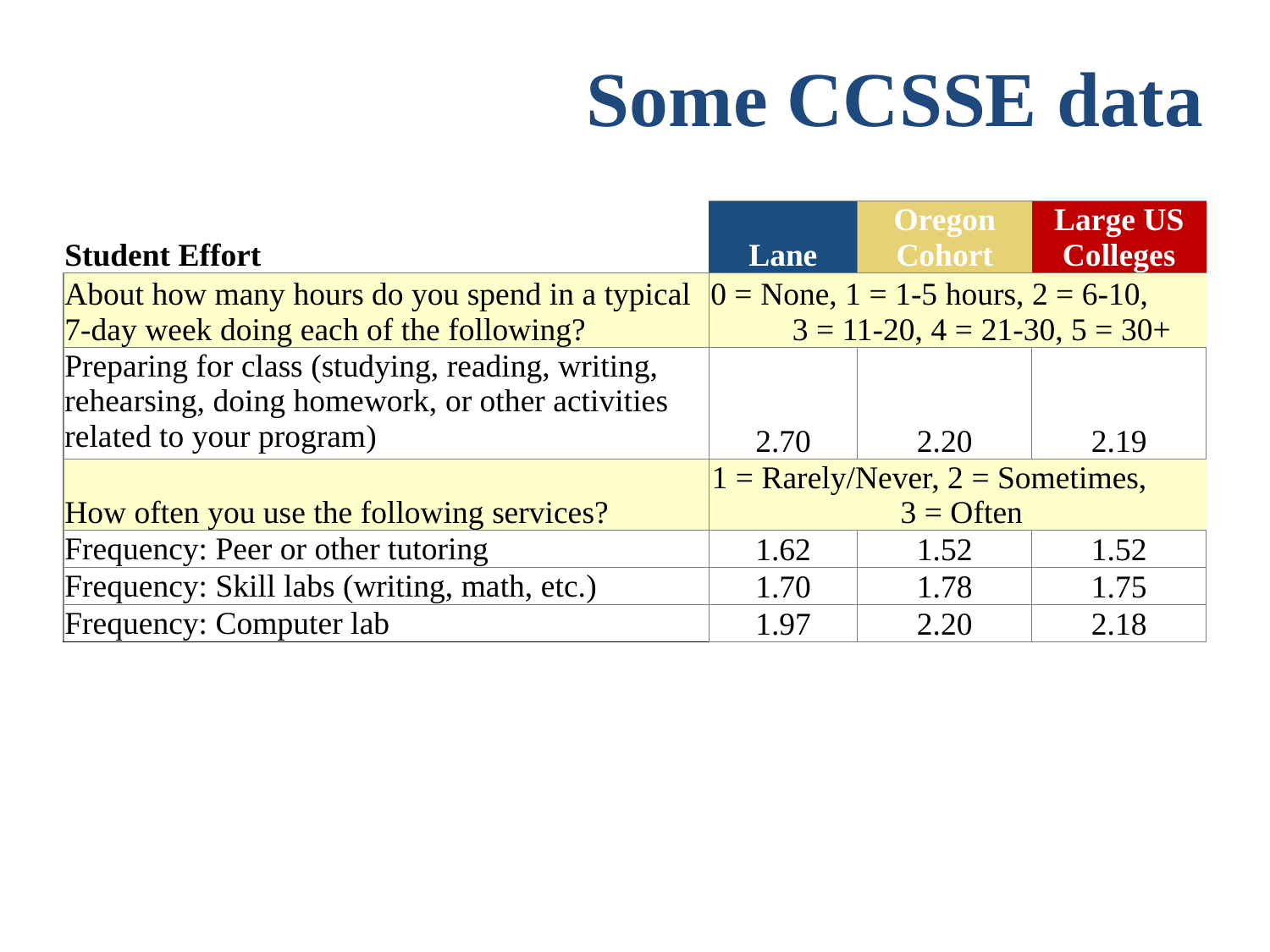

# Some CCSSE data
| Student Effort | Lane | Oregon Cohort | Large US Colleges |
| --- | --- | --- | --- |
| About how many hours do you spend in a typical 7-day week doing each of the following? | 0 = None, 1 = 1-5 hours, 2 = 6-10, 3 = 11-20, 4 = 21-30, 5 = 30+ |  |  |
| Preparing for class (studying, reading, writing, rehearsing, doing homework, or other activities related to your program) | 2.70 | 2.20 | 2.19 |
| How often you use the following services? | 1 = Rarely/Never, 2 = Sometimes,  3 = Often |  |  |
| Frequency: Peer or other tutoring | 1.62 | 1.52 | 1.52 |
| Frequency: Skill labs (writing, math, etc.) | 1.70 | 1.78 | 1.75 |
| Frequency: Computer lab | 1.97 | 2.20 | 2.18 |